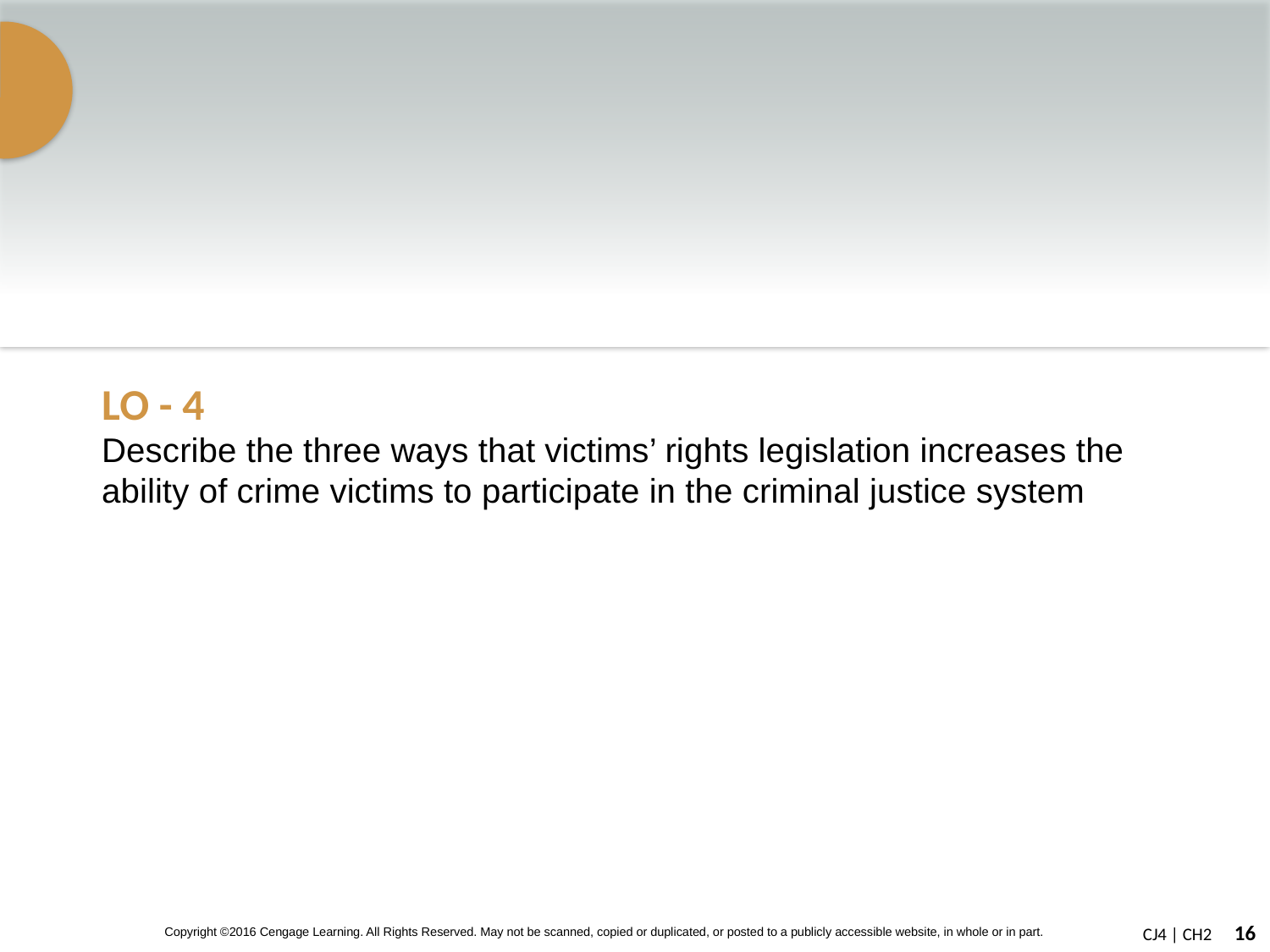

# LO - 4 Describe the three ways that victims’ rights legislation increases the ability of crime victims to participate in the criminal justice system